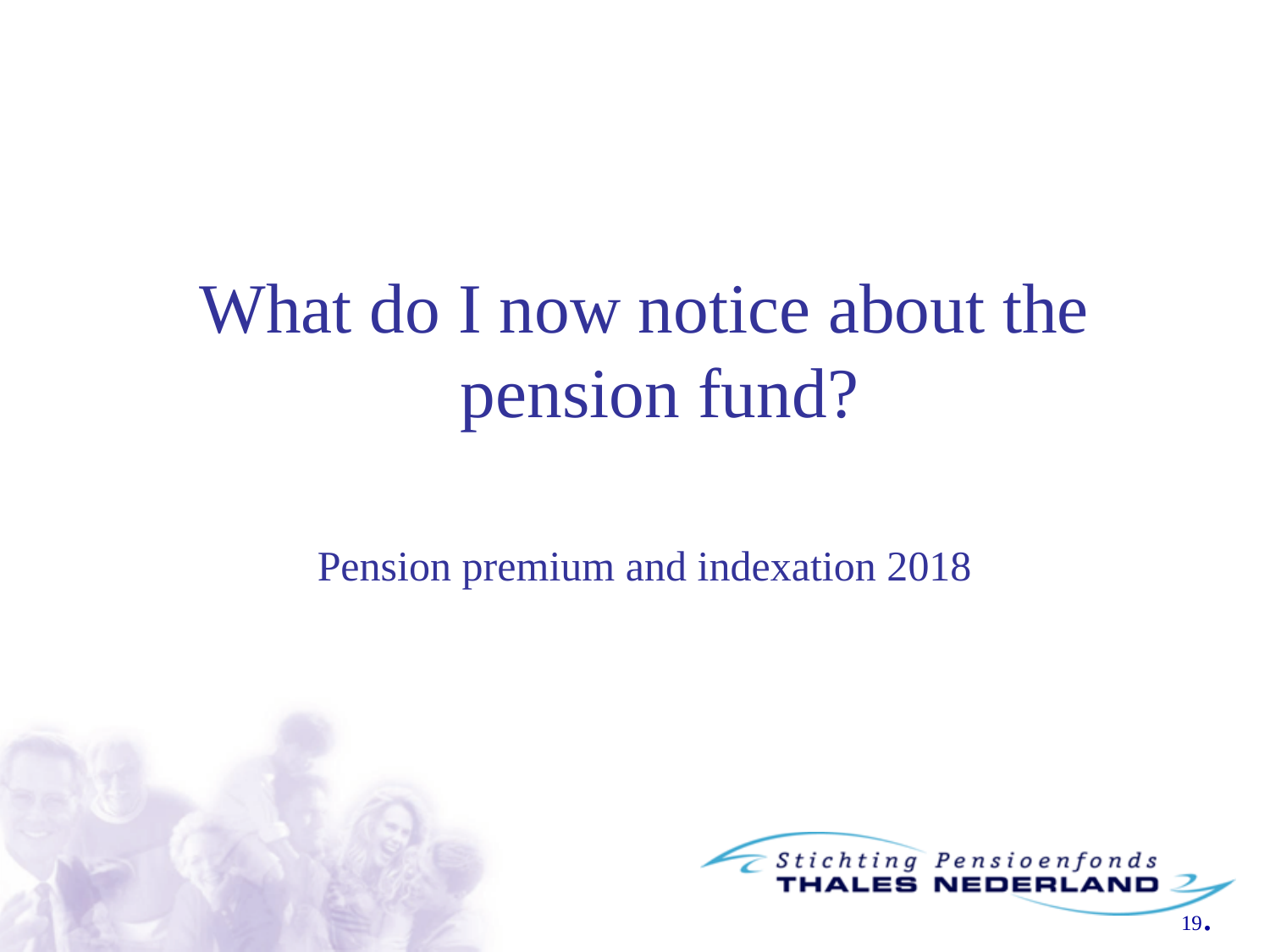

What do I now notice about the pension fund?

Pension premium and indexation 2018